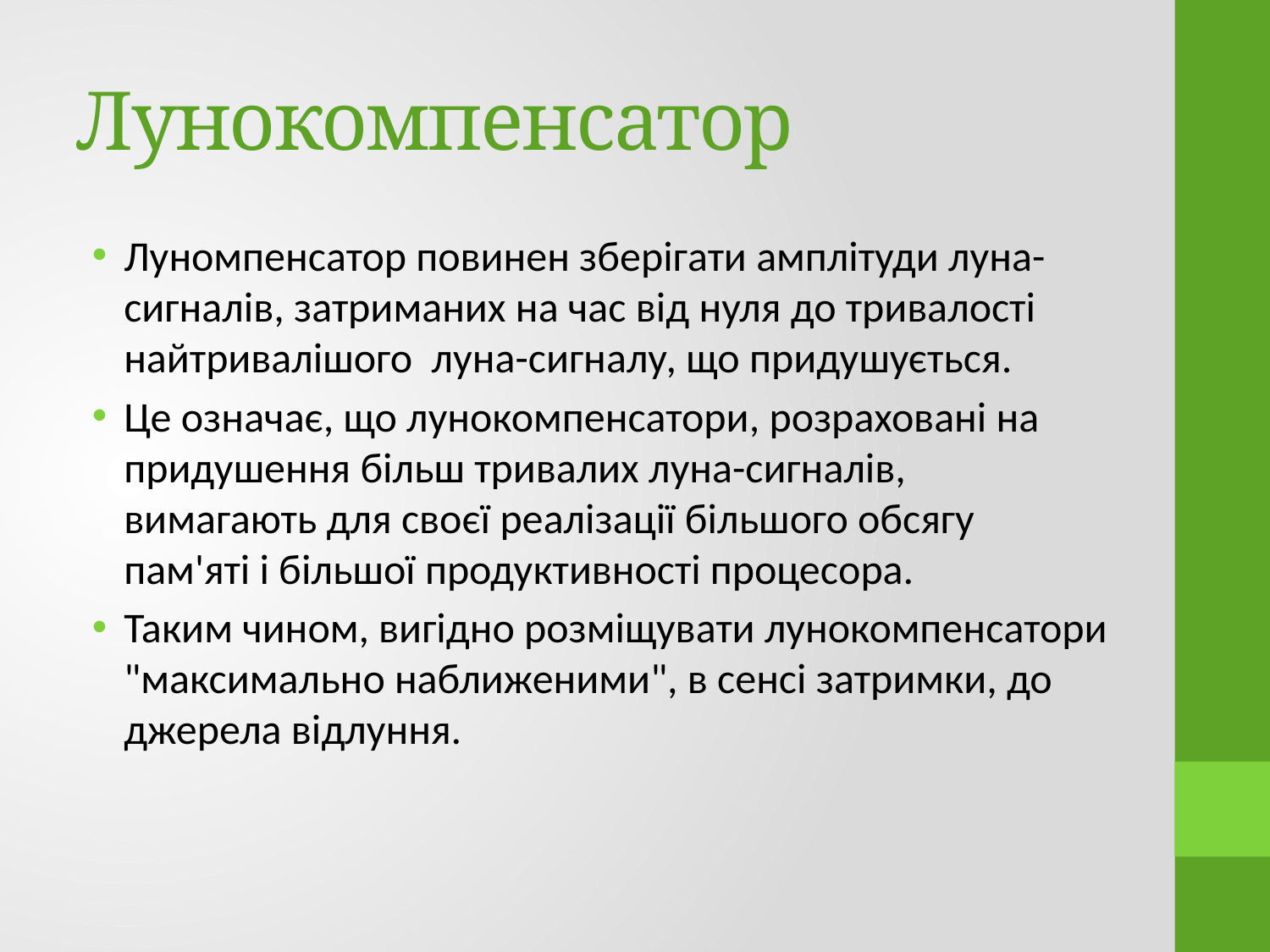

# Лунокомпенсатор
Луномпенсатор повинен зберігати амплітуди луна-сигналів, затриманих на час від нуля до тривалості найтривалішого  луна-сигналу, що придушується.
Це означає, що лунокомпенсатори, розраховані на придушення більш тривалих луна-сигналів, вимагають для своєї реалізації більшого обсягу пам'яті і більшої продуктивності процесора.
Таким чином, вигідно розміщувати лунокомпенсатори "максимально наближеними", в сенсі затримки, до джерела відлуння.